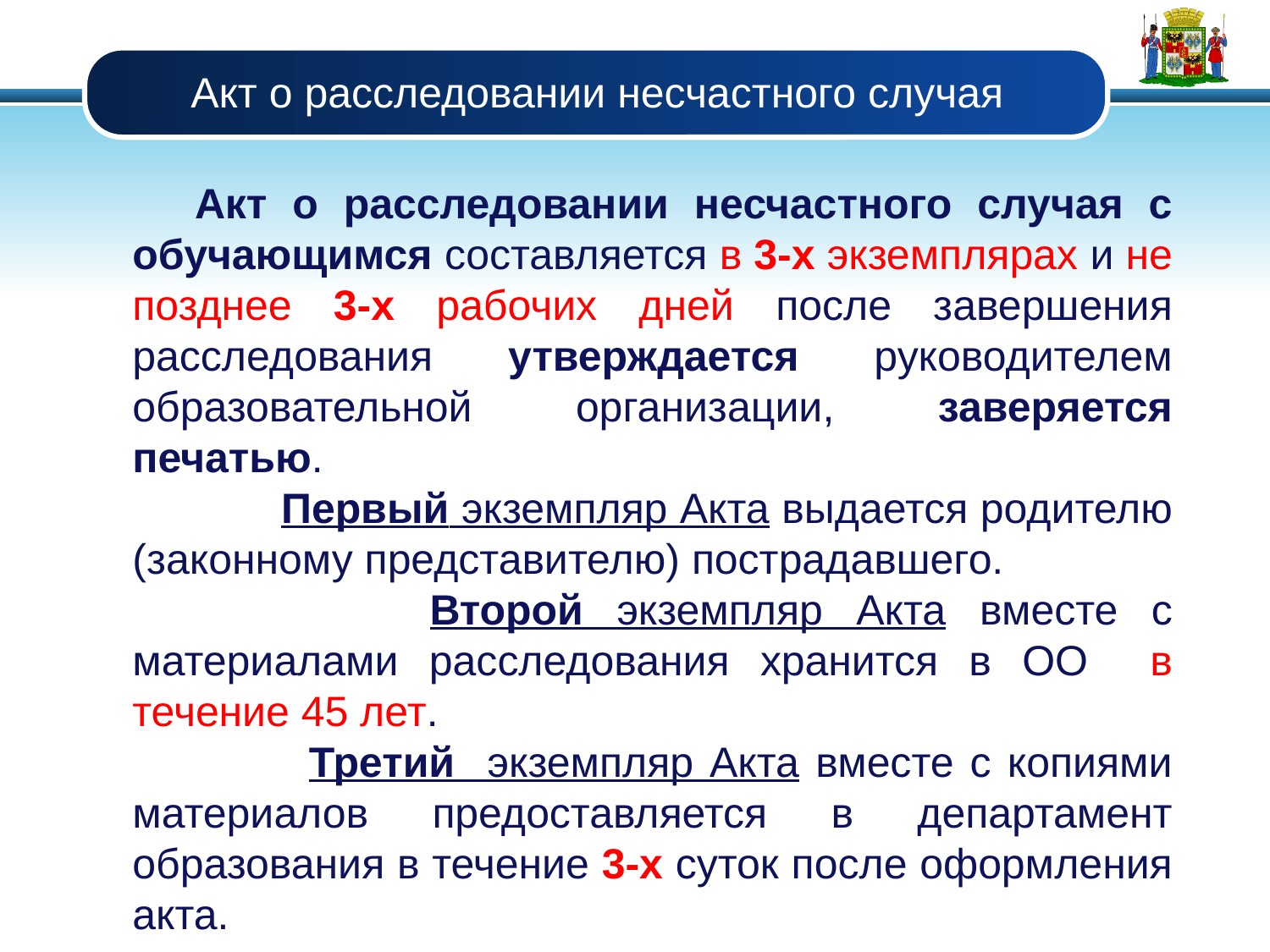

# Акт о расследовании несчастного случая
Акт о расследовании несчастного случая с обучающимся составляется в 3-х экземплярах и не позднее 3-х рабочих дней после завершения расследования утверждается руководителем образовательной организации, заверяется печатью.
       Первый экземпляр Акта выдается родителю (законному представителю) пострадавшего.
       Второй экземпляр Акта вместе с материалами расследования хранится в ОО  в течение 45 лет.
       Третий  экземпляр Акта вместе с копиями материалов предоставляется в департамент образования в течение 3-х суток после оформления акта.